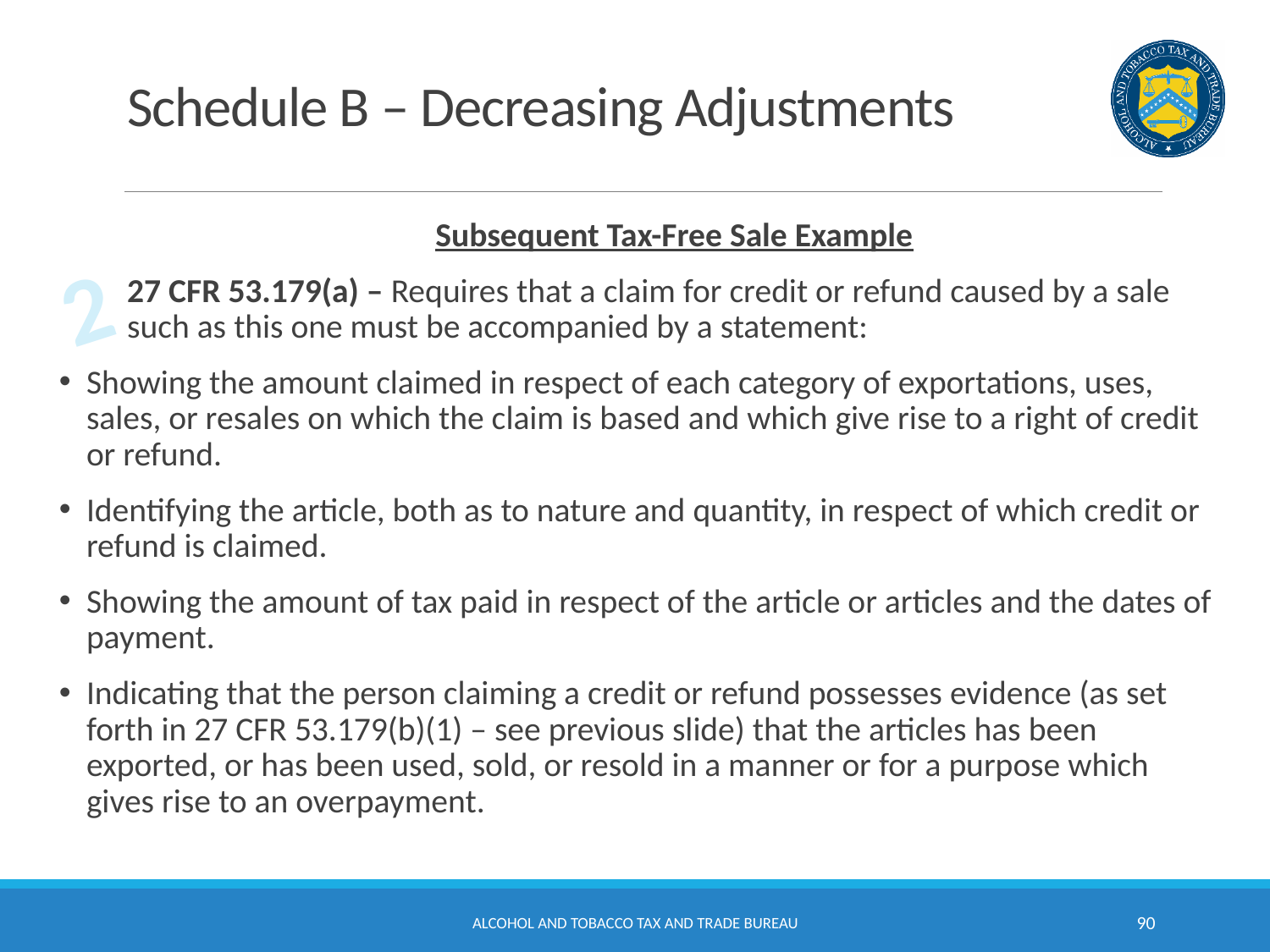

# Schedule B – Decreasing Adjustments
Subsequent Tax-Free Sale Example
27 CFR 53.179(a) – Requires that a claim for credit or refund caused by a sale such as this one must be accompanied by a statement:
Showing the amount claimed in respect of each category of exportations, uses, sales, or resales on which the claim is based and which give rise to a right of credit or refund.
Identifying the article, both as to nature and quantity, in respect of which credit or refund is claimed.
Showing the amount of tax paid in respect of the article or articles and the dates of payment.
Indicating that the person claiming a credit or refund possesses evidence (as set forth in 27 CFR 53.179(b)(1) – see previous slide) that the articles has been exported, or has been used, sold, or resold in a manner or for a purpose which gives rise to an overpayment.
2
Alcohol and Tobacco Tax and Trade Bureau
90